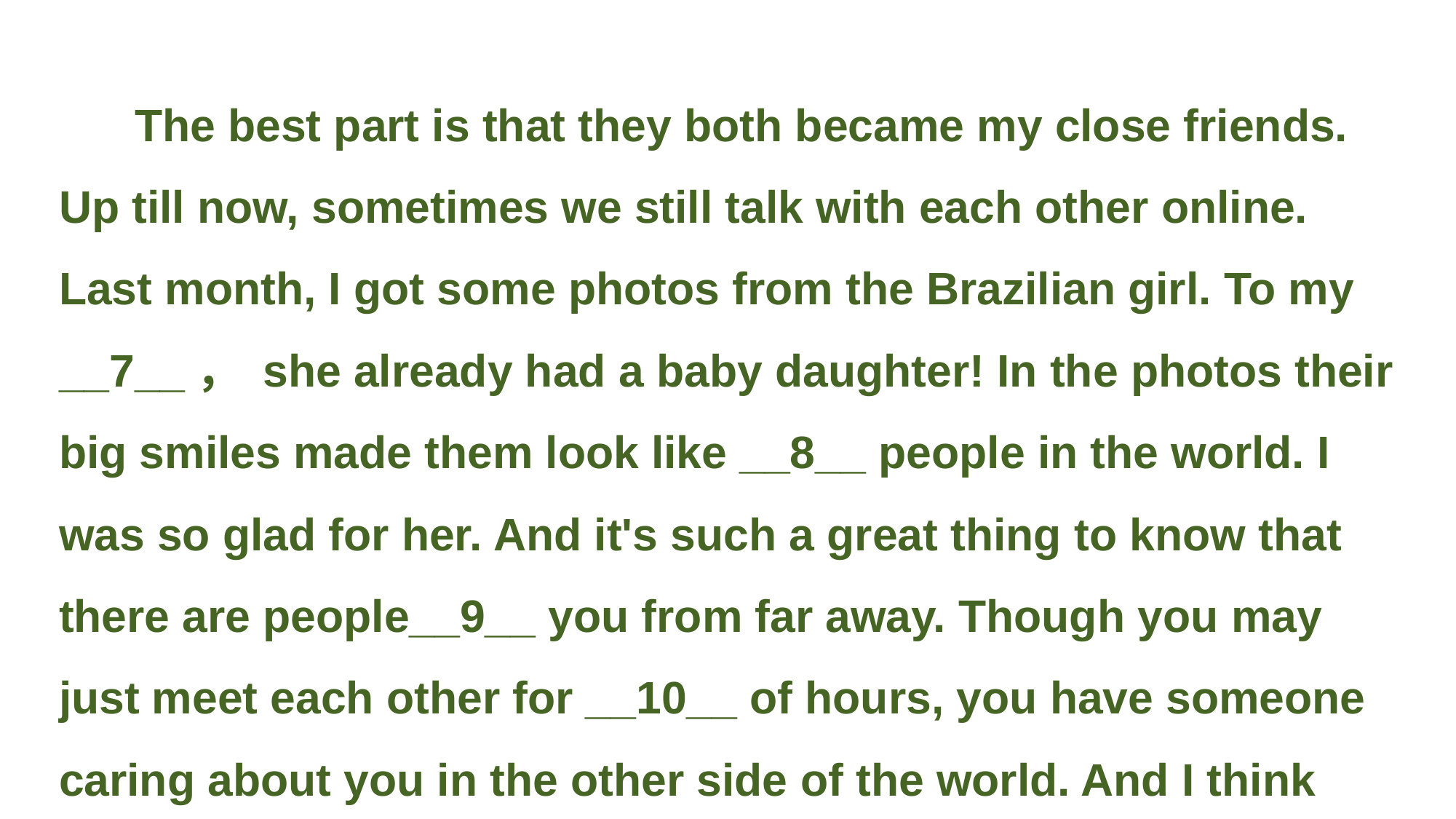

The best part is that they both became my close friends. Up till now, sometimes we still talk with each other online. Last month, I got some photos from the Brazilian girl. To my __7__， she already had a baby daughter! In the photos their big smiles made them look like __8__ people in the world. I was so glad for her. And it's such a great thing to know that there are people__9__ you from far away. Though you may just meet each other for __10__ of hours, you have someone caring about you in the other side of the world. And I think that's the fantastic part of traveling.